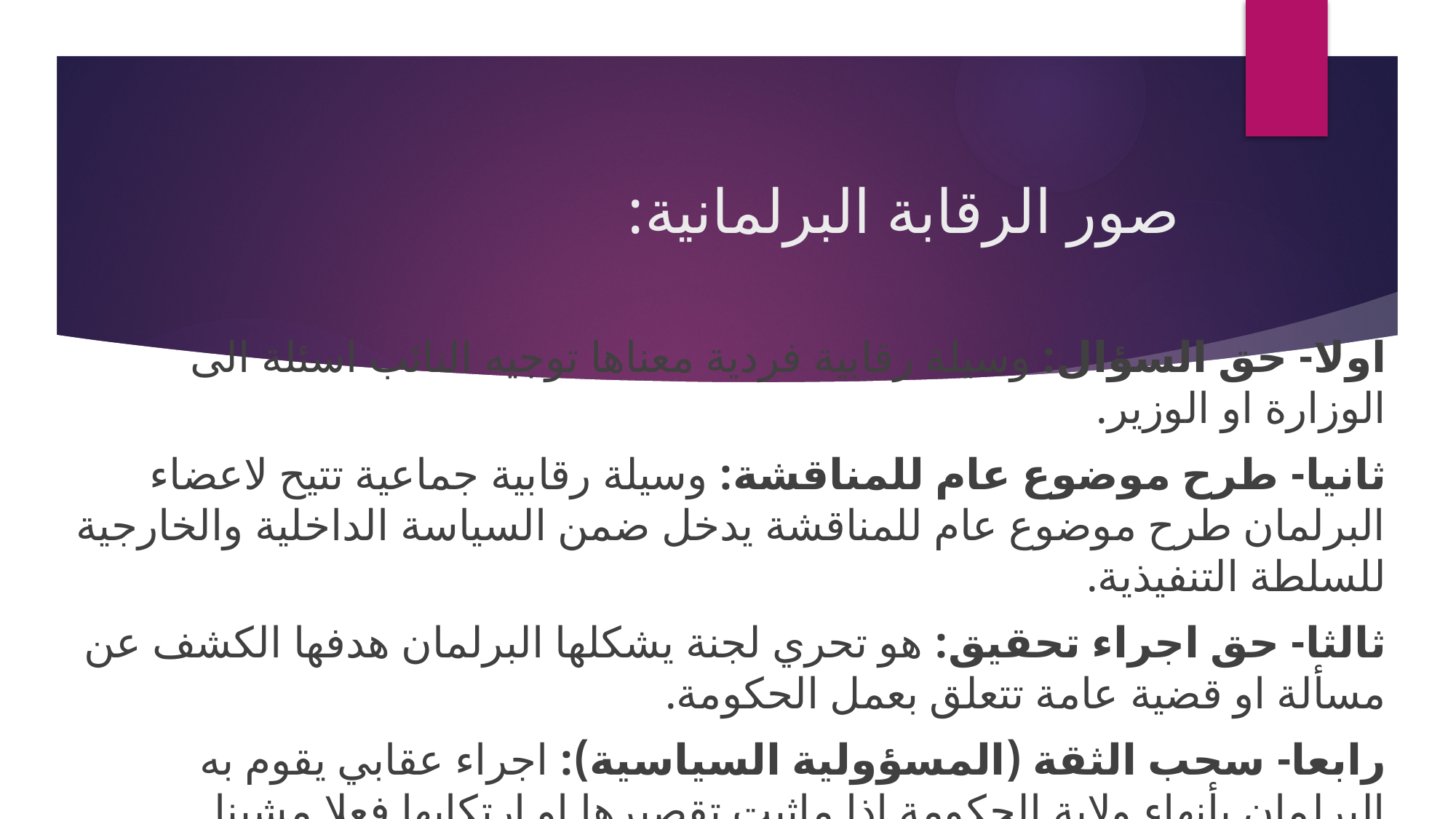

# صور الرقابة البرلمانية:
اولا- حق السؤال: وسيلة رقابية فردية معناها توجيه النائب اسئلة الى الوزارة او الوزير.
ثانيا- طرح موضوع عام للمناقشة: وسيلة رقابية جماعية تتيح لاعضاء البرلمان طرح موضوع عام للمناقشة يدخل ضمن السياسة الداخلية والخارجية للسلطة التنفيذية.
ثالثا- حق اجراء تحقيق: هو تحري لجنة يشكلها البرلمان هدفها الكشف عن مسألة او قضية عامة تتعلق بعمل الحكومة.
رابعا- سحب الثقة (المسؤولية السياسية): اجراء عقابي يقوم به البرلمان بأنهاء ولاية الحكومة اذا ماثبت تقصيرها او ارتكابها فعلا مشينا.